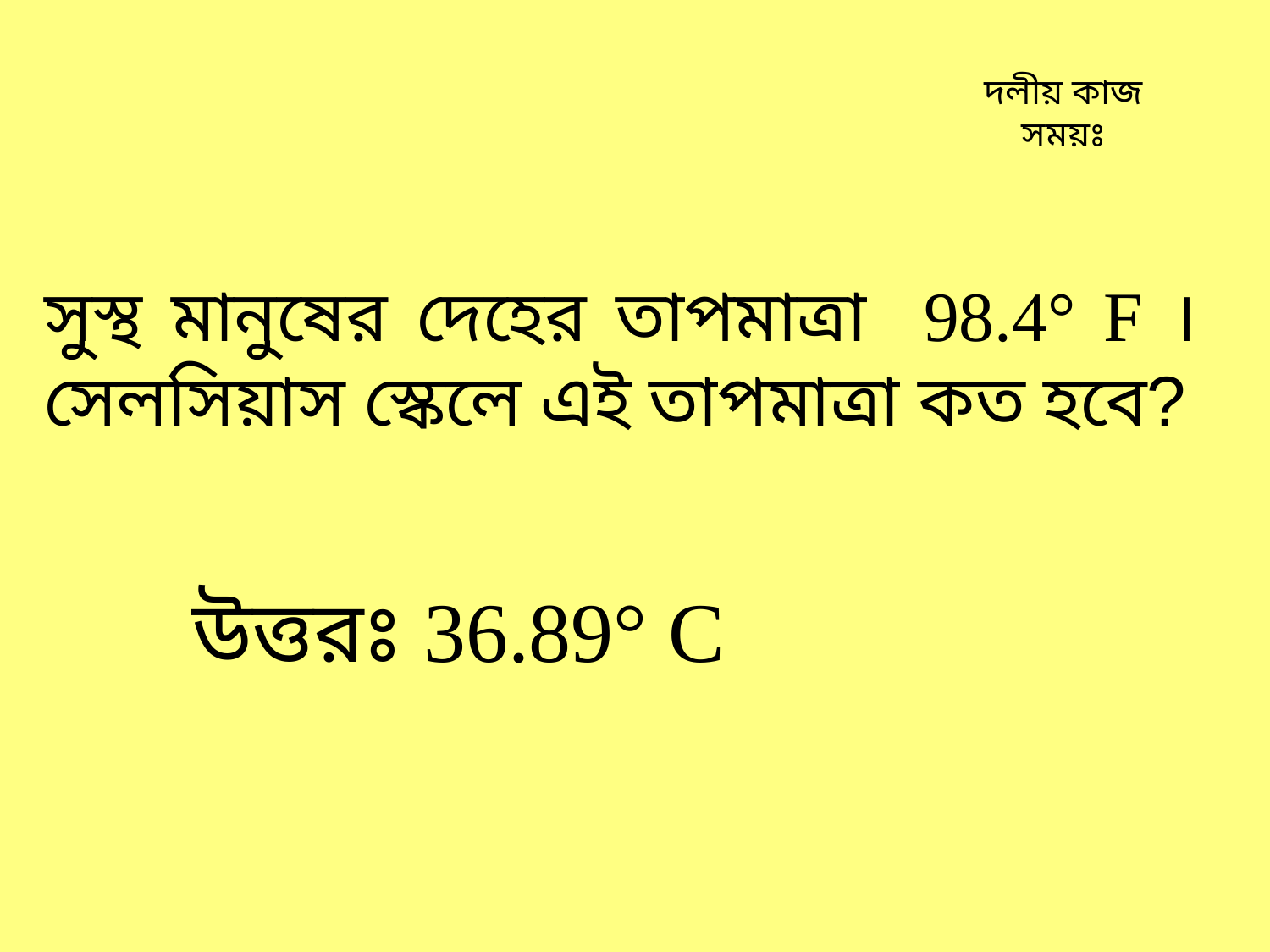

দলীয় কাজ
সময়ঃ
সুস্থ মানুষের দেহের তাপমাত্রা  98.4° F ।  সেলসিয়াস স্কেলে এই তাপমাত্রা কত হবে?
উত্তরঃ 36.89° C